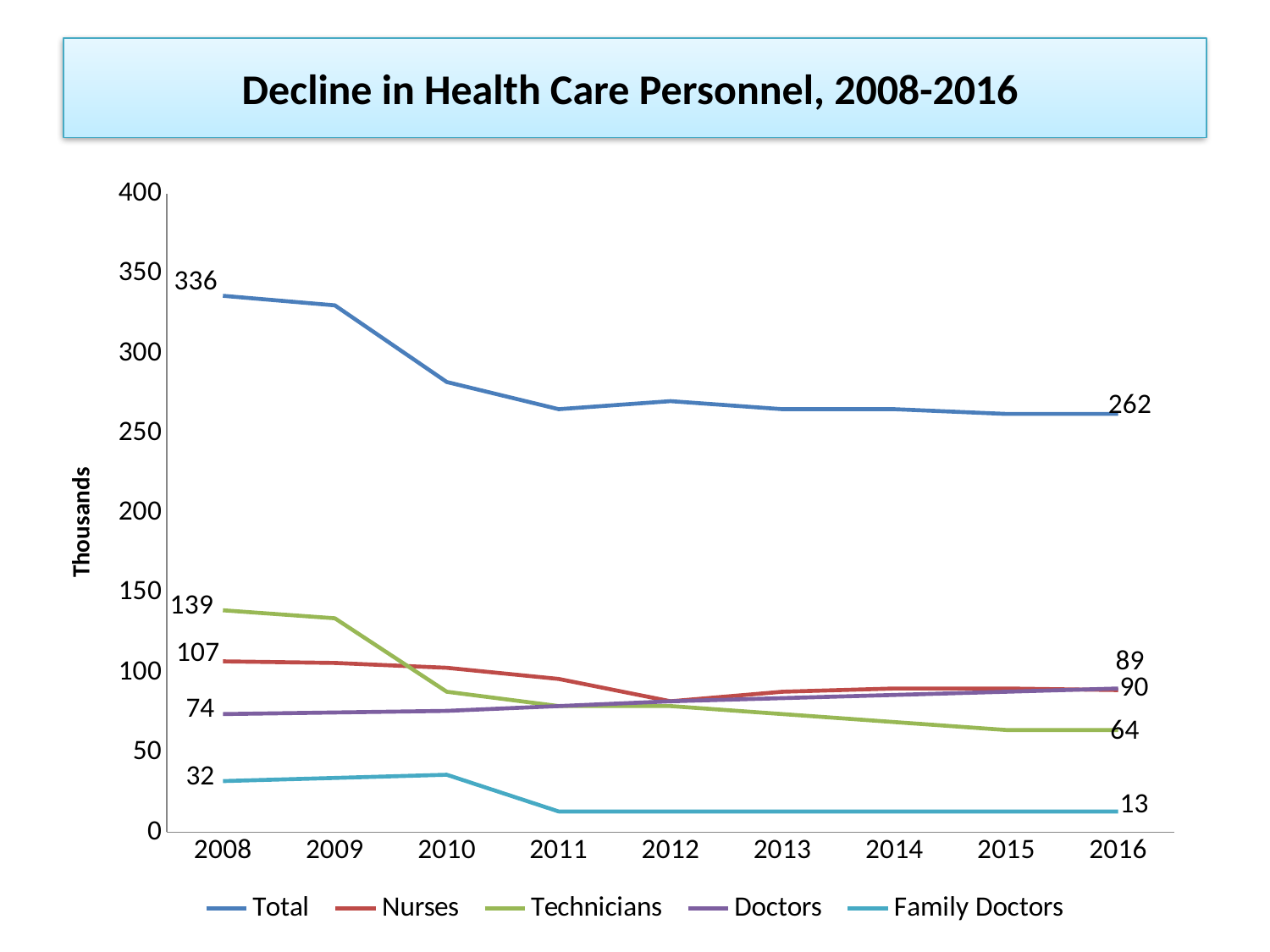

# Decline in Health Care Personnel, 2008-2016

### Chart

| Category | Total | Nurses | Technicians | Doctors | Family Doctors |
|---|---|---|---|---|---|
| 2008 | 336.0 | 107.0 | 139.0 | 74.0 | 32.0 |
| 2009 | 330.0 | 106.0 | 134.0 | 75.0 | 34.0 |
| 2010 | 282.0 | 103.0 | 88.0 | 76.0 | 36.0 |
| 2011 | 265.0 | 96.0 | 79.0 | 79.0 | 13.0 |
| 2012 | 270.0 | 82.0 | 79.0 | 82.0 | 13.0 |
| 2013 | 265.0 | 88.0 | 74.0 | 84.0 | 13.0 |
| 2014 | 265.0 | 90.0 | 69.0 | 86.0 | 13.0 |
| 2015 | 262.0 | 90.0 | 64.0 | 88.0 | 13.0 |
| 2016 | 262.0 | 89.0 | 64.0 | 90.0 | 13.0 |